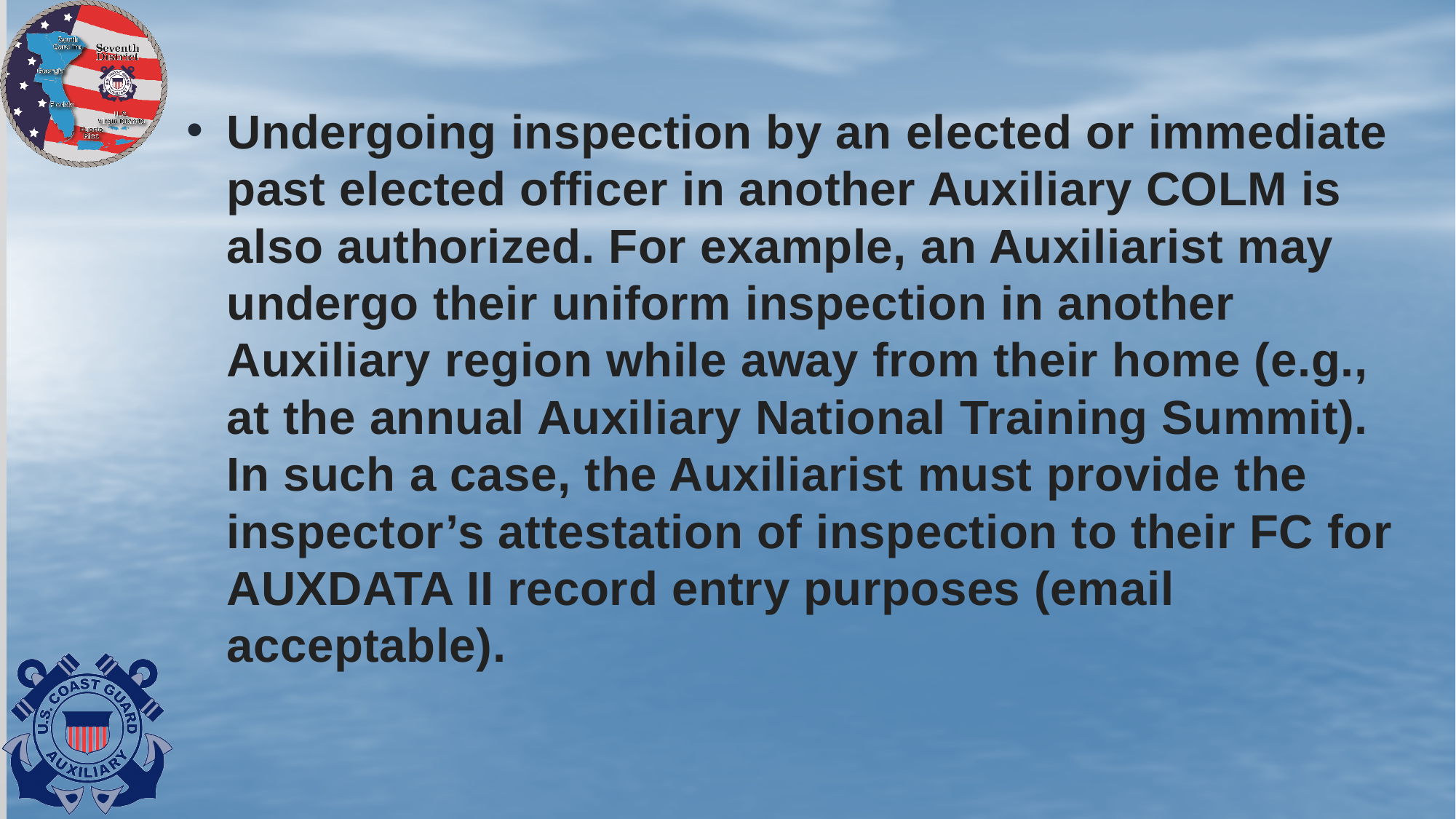

Undergoing inspection by an elected or immediate past elected officer in another Auxiliary COLM is also authorized. For example, an Auxiliarist may undergo their uniform inspection in another Auxiliary region while away from their home (e.g., at the annual Auxiliary National Training Summit). In such a case, the Auxiliarist must provide the inspector’s attestation of inspection to their FC for AUXDATA II record entry purposes (email acceptable).